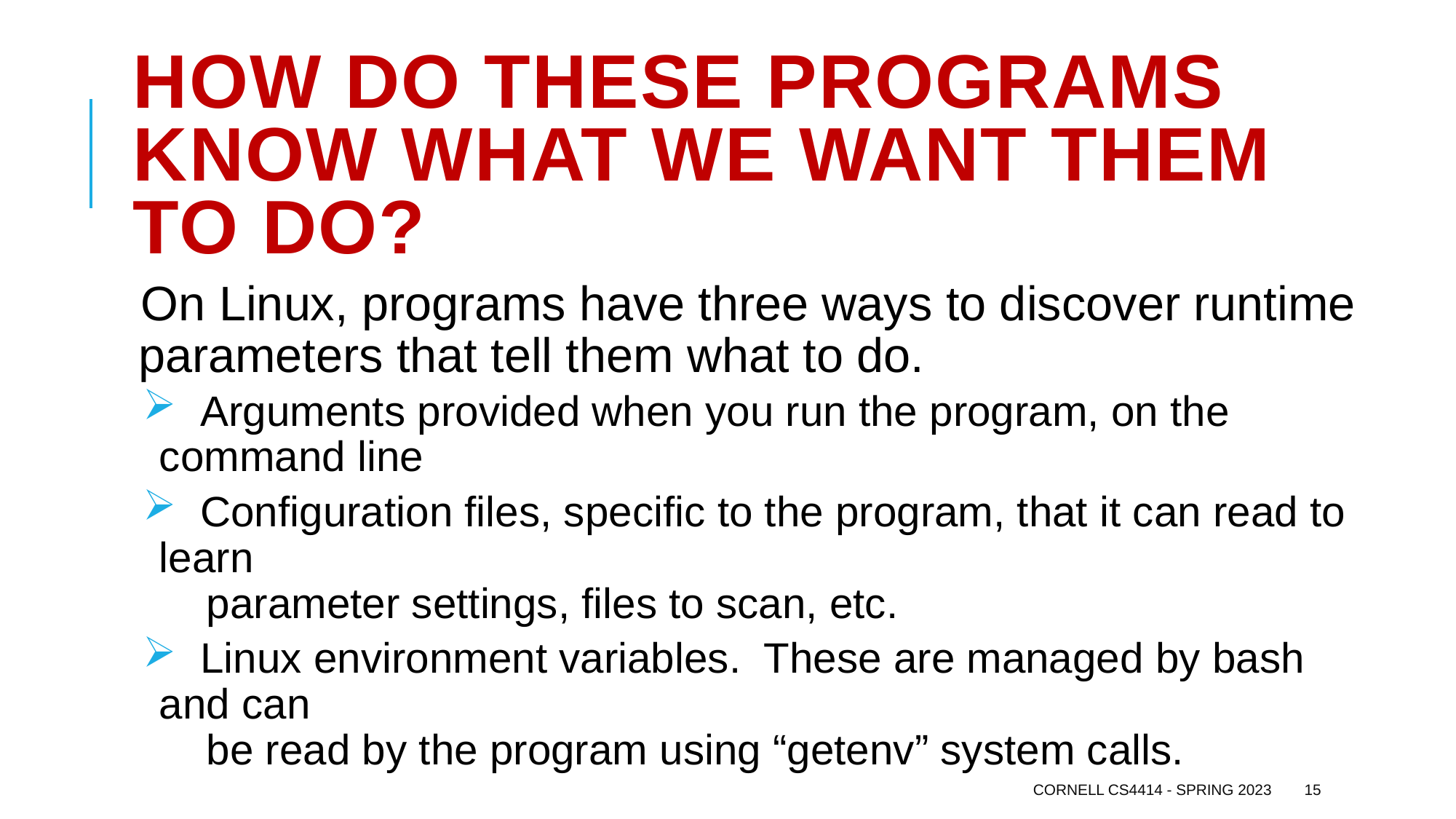

# How do these programs know what we want them to do?
On Linux, programs have three ways to discover runtime parameters that tell them what to do.
  Arguments provided when you run the program, on the command line
  Configuration files, specific to the program, that it can read to learn
    parameter settings, files to scan, etc.
  Linux environment variables.  These are managed by bash and can
    be read by the program using “getenv” system calls.
Cornell CS4414 - Spring 2023
15